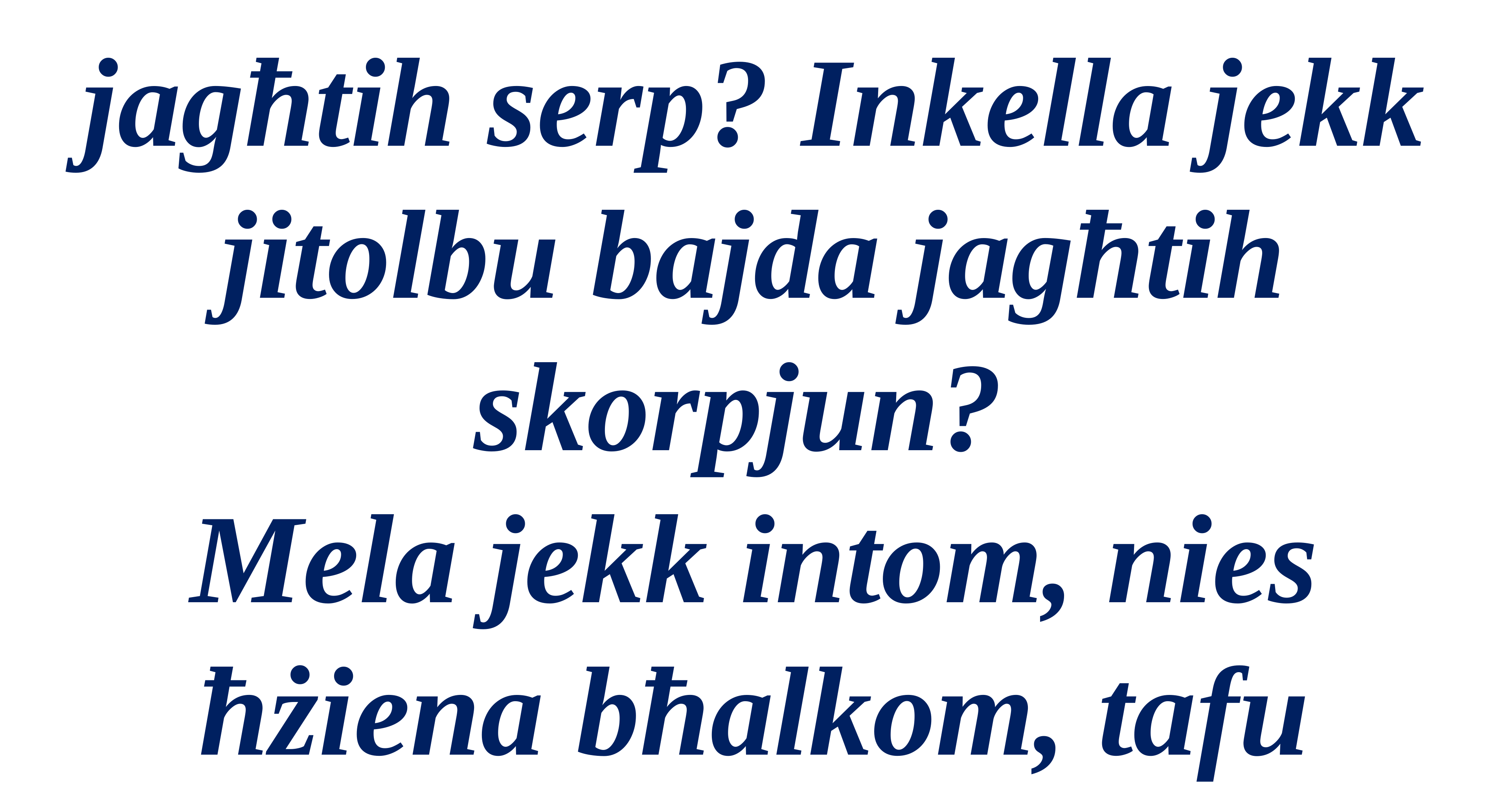

jagħtih serp? Inkella jekk jitolbu bajda jagħtih skorpjun?
Mela jekk intom, nies ħżiena bħalkom, tafu